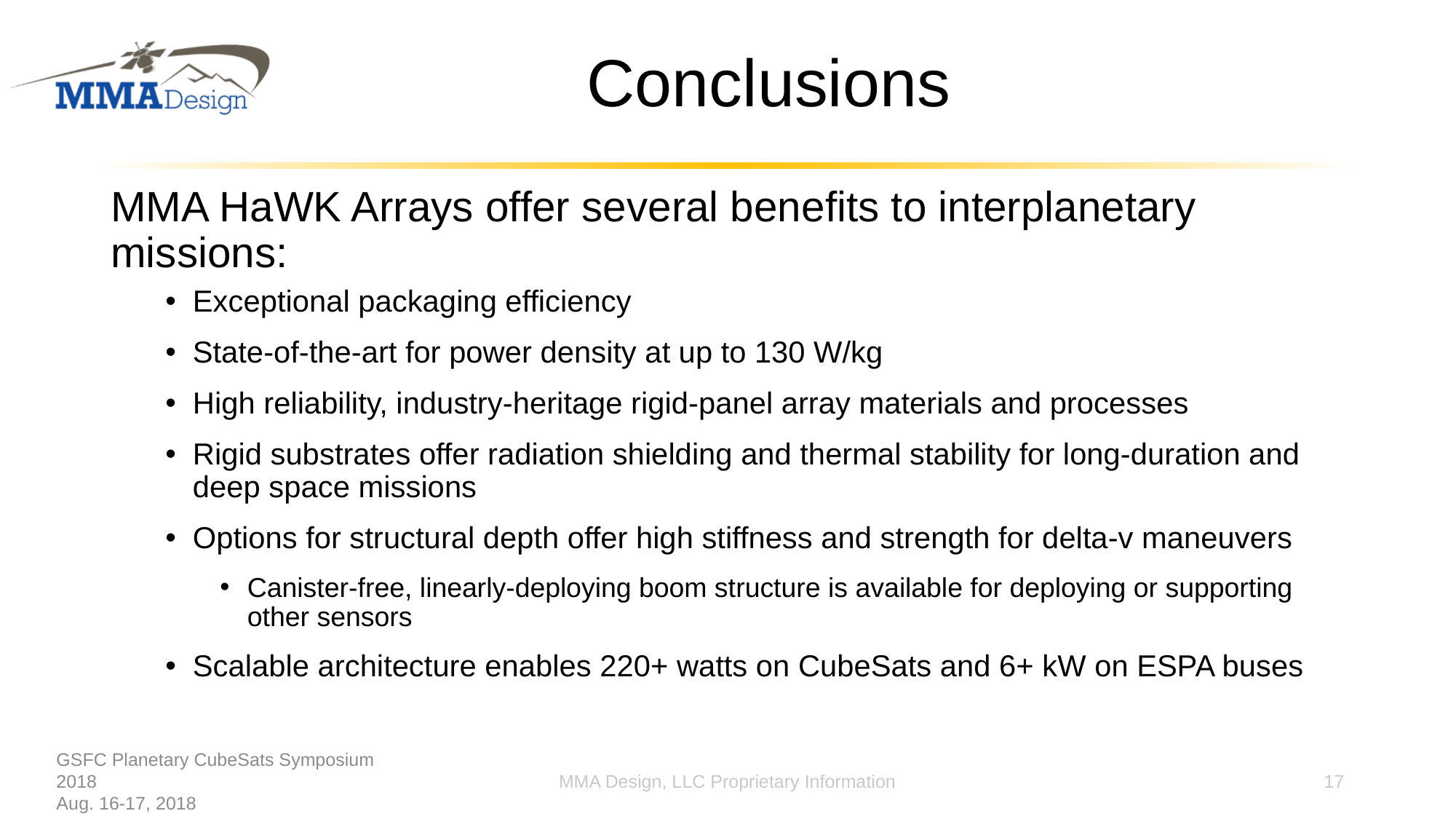

# Conclusions
MMA HaWK Arrays offer several benefits to interplanetary missions:
Exceptional packaging efficiency
State-of-the-art for power density at up to 130 W/kg
High reliability, industry-heritage rigid-panel array materials and processes
Rigid substrates offer radiation shielding and thermal stability for long-duration and deep space missions
Options for structural depth offer high stiffness and strength for delta-v maneuvers
Canister-free, linearly-deploying boom structure is available for deploying or supporting other sensors
Scalable architecture enables 220+ watts on CubeSats and 6+ kW on ESPA buses
GSFC Planetary CubeSats Symposium 2018
Aug. 16-17, 2018
MMA Design, LLC Proprietary Information
17